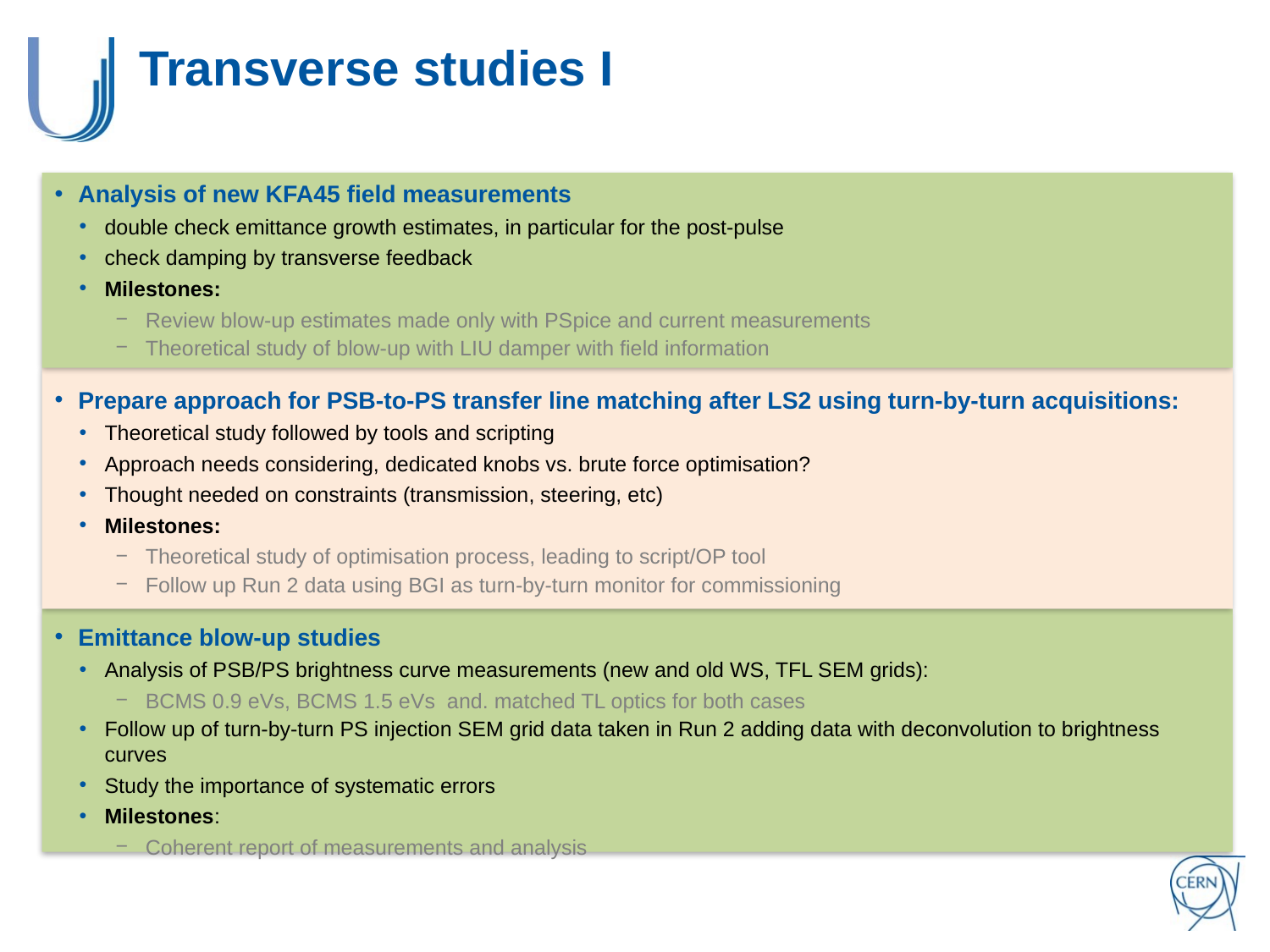

# Transverse studies I

Analysis of new KFA45 field measurements
double check emittance growth estimates, in particular for the post-pulse
check damping by transverse feedback
Milestones:
Review blow-up estimates made only with PSpice and current measurements
Theoretical study of blow-up with LIU damper with field information
Prepare approach for PSB-to-PS transfer line matching after LS2 using turn-by-turn acquisitions:
Theoretical study followed by tools and scripting
Approach needs considering, dedicated knobs vs. brute force optimisation?
Thought needed on constraints (transmission, steering, etc)
Milestones:
Theoretical study of optimisation process, leading to script/OP tool
Follow up Run 2 data using BGI as turn-by-turn monitor for commissioning
Emittance blow-up studies
Analysis of PSB/PS brightness curve measurements (new and old WS, TFL SEM grids):
BCMS 0.9 eVs, BCMS 1.5 eVs  and. matched TL optics for both cases
Follow up of turn-by-turn PS injection SEM grid data taken in Run 2 adding data with deconvolution to brightness curves
Study the importance of systematic errors
Milestones:
Coherent report of measurements and analysis